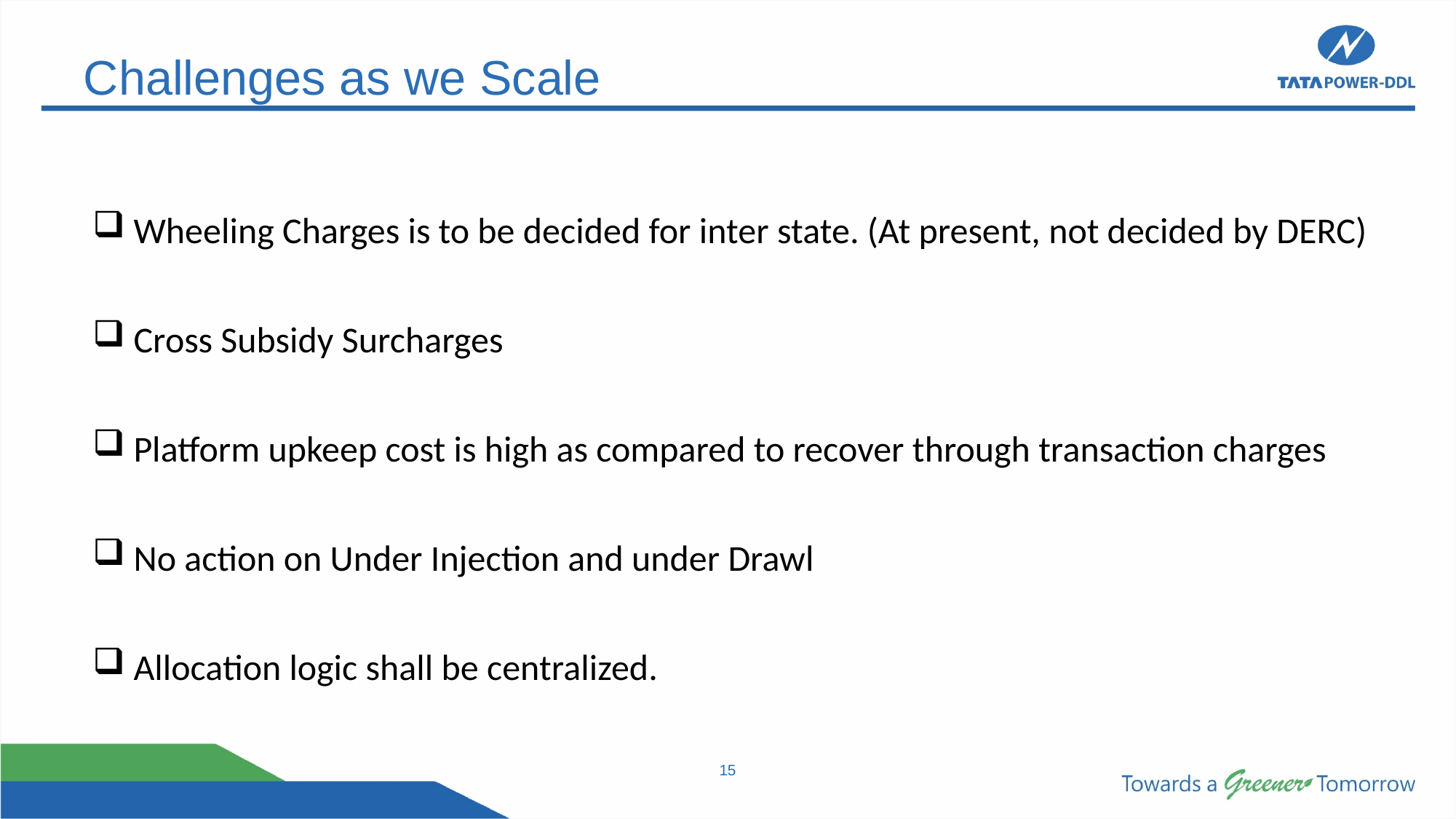

# Challenges as we Scale
Wheeling Charges is to be decided for inter state. (At present, not decided by DERC)
Cross Subsidy Surcharges
Platform upkeep cost is high as compared to recover through transaction charges
No action on Under Injection and under Drawl
Allocation logic shall be centralized.
15